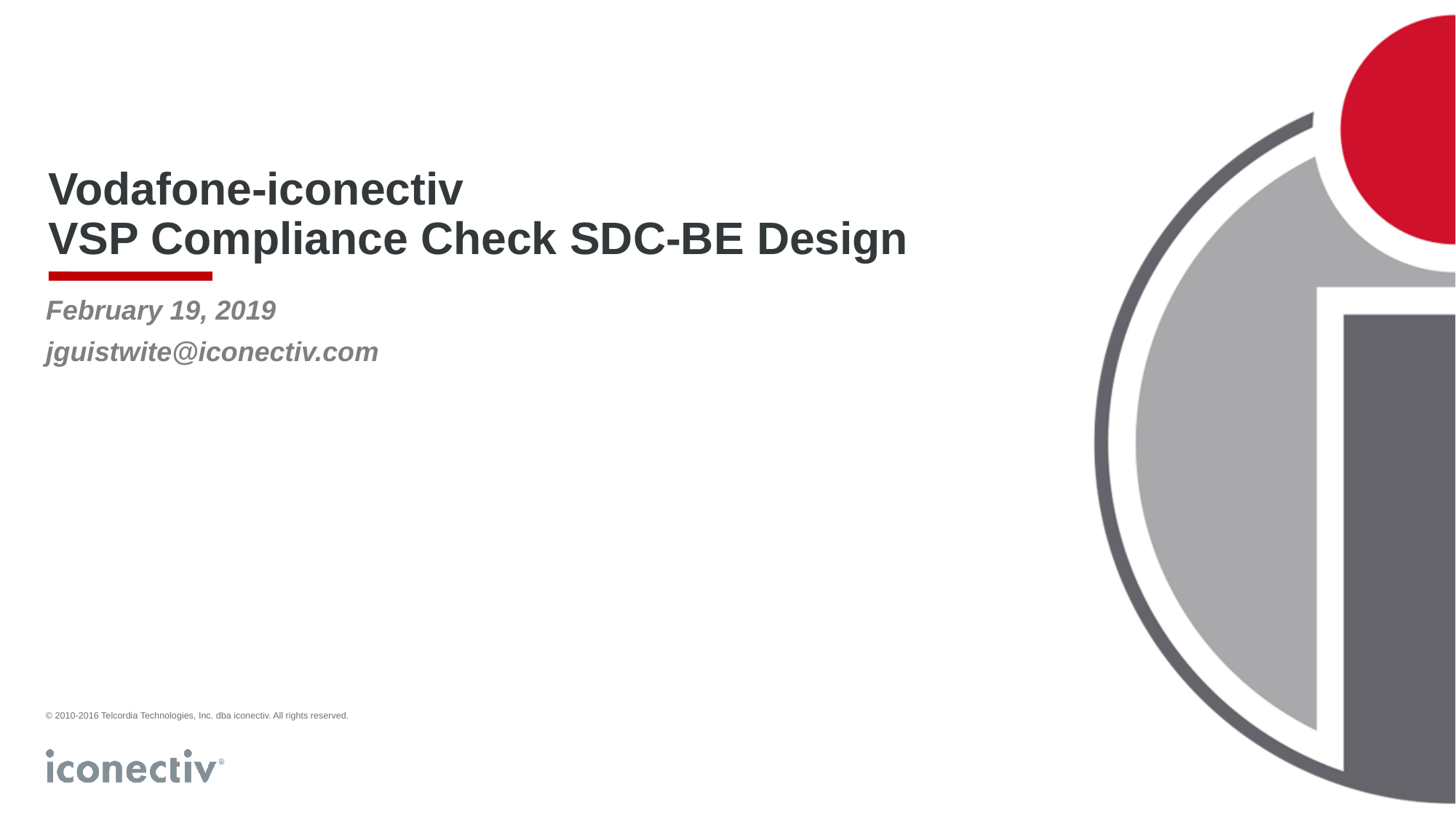

# Vodafone-iconectiv VSP Compliance Check SDC-BE Design
February 19, 2019
jguistwite@iconectiv.com